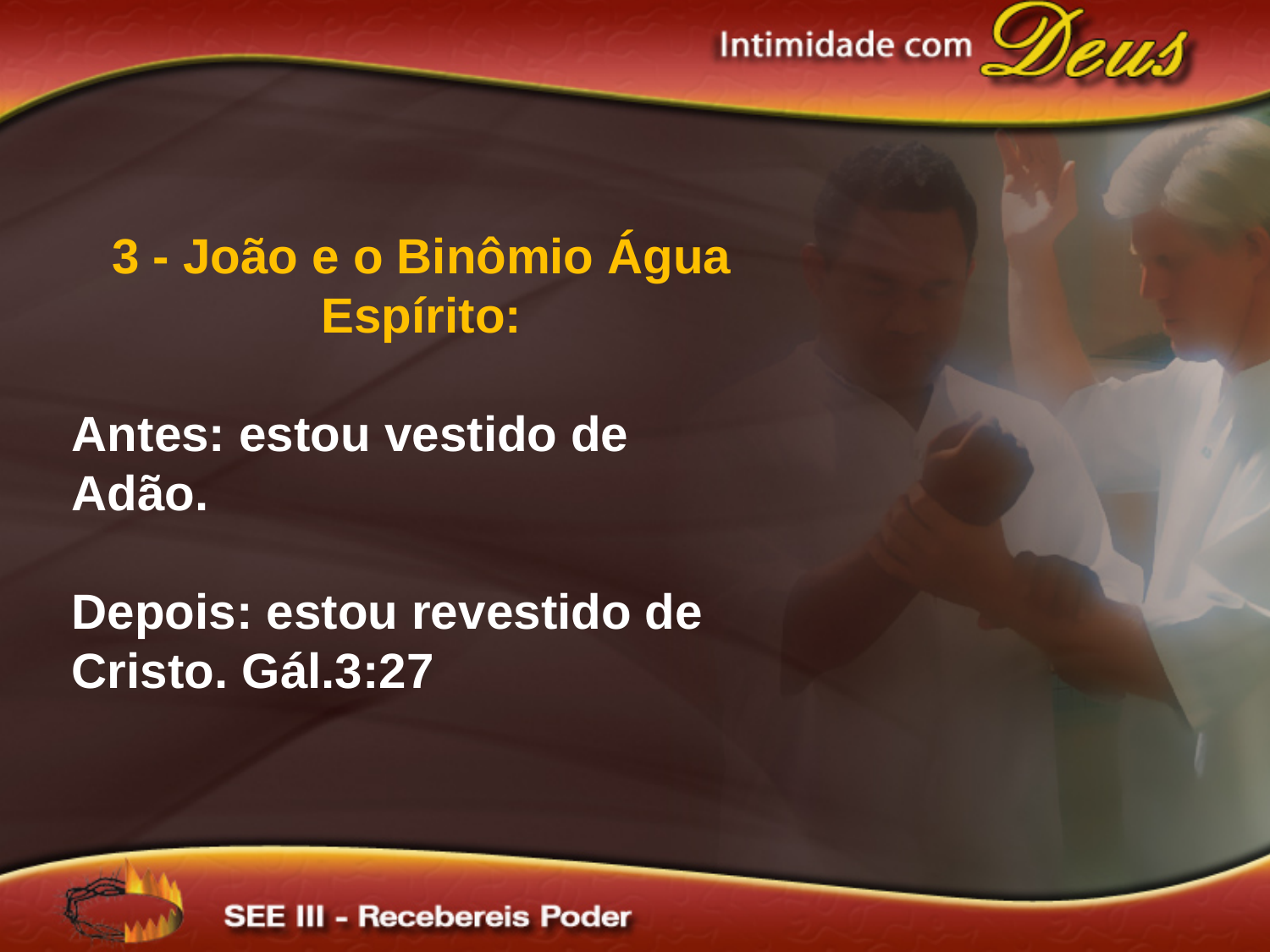

3 - João e o Binômio Água Espírito:

Antes: estou vestido de Adão.

Depois: estou revestido de Cristo. Gál.3:27